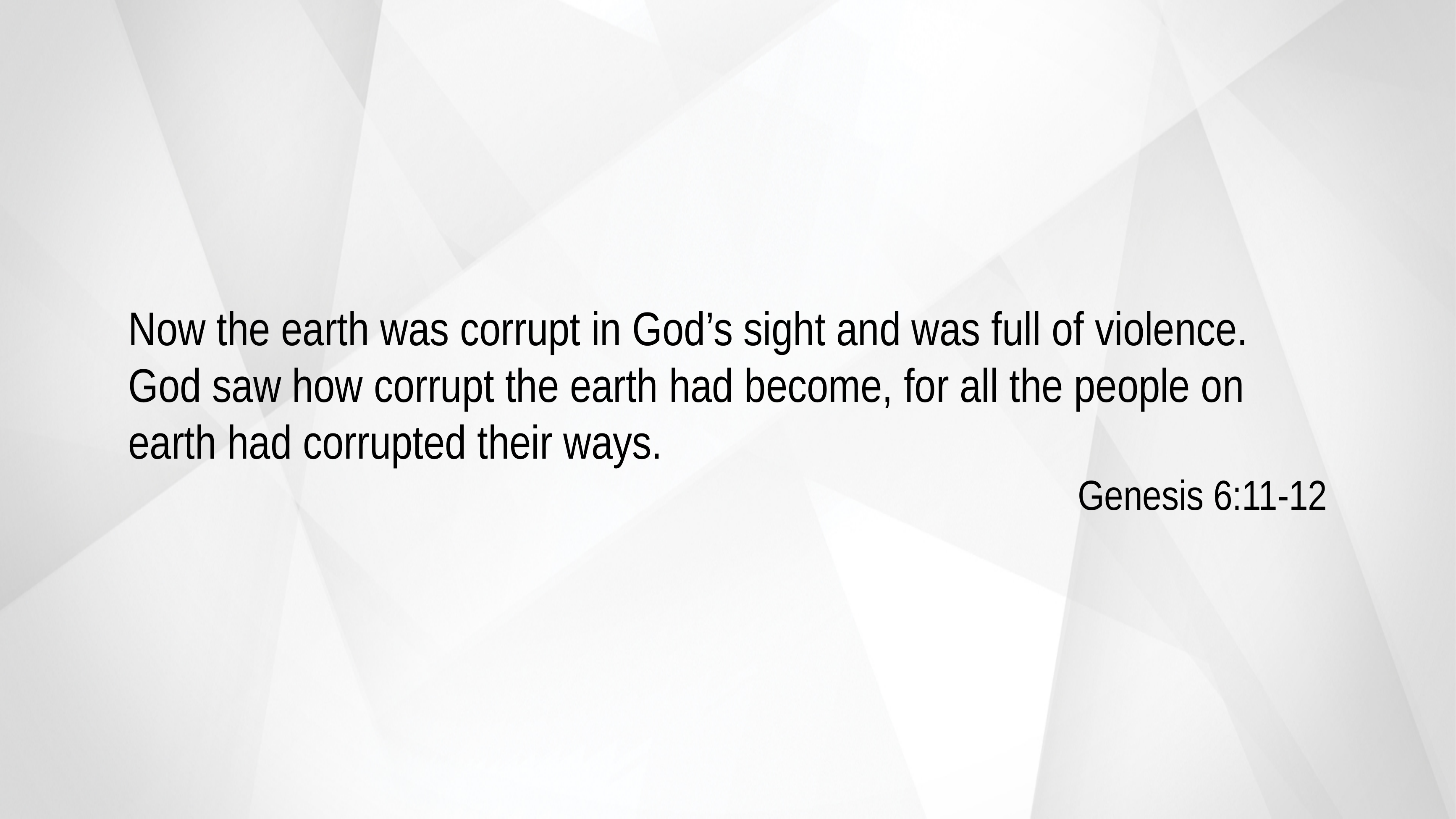

Now the earth was corrupt in God’s sight and was full of violence. God saw how corrupt the earth had become, for all the people on earth had corrupted their ways.
Genesis 6:11-12